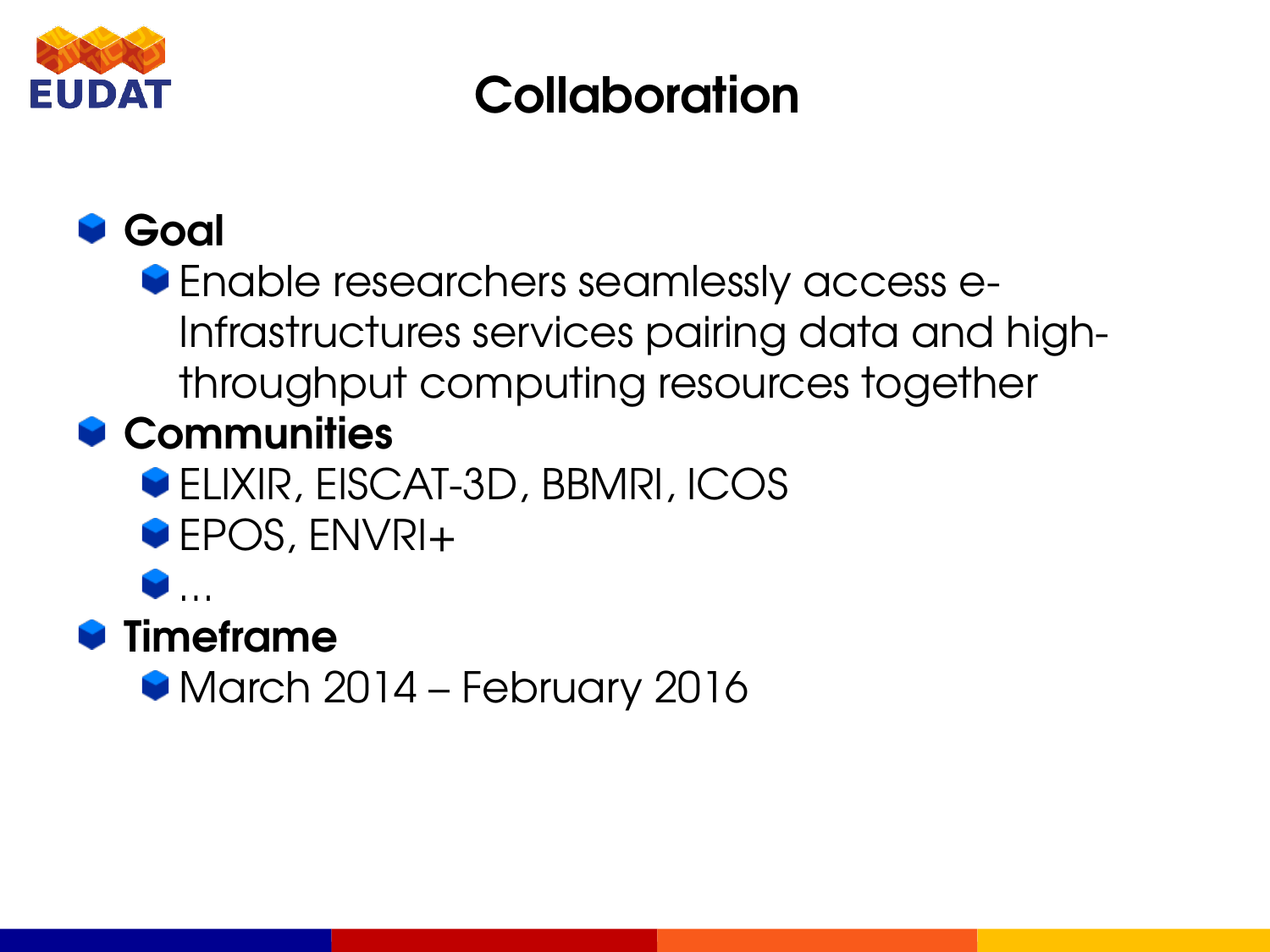

# Collaboration
Goal
Enable researchers seamlessly access e-Infrastructures services pairing data and high-throughput computing resources together
Communities
ELIXIR, EISCAT-3D, BBMRI, ICOS
EPOS, ENVRI+
…
Timeframe
March 2014 – February 2016